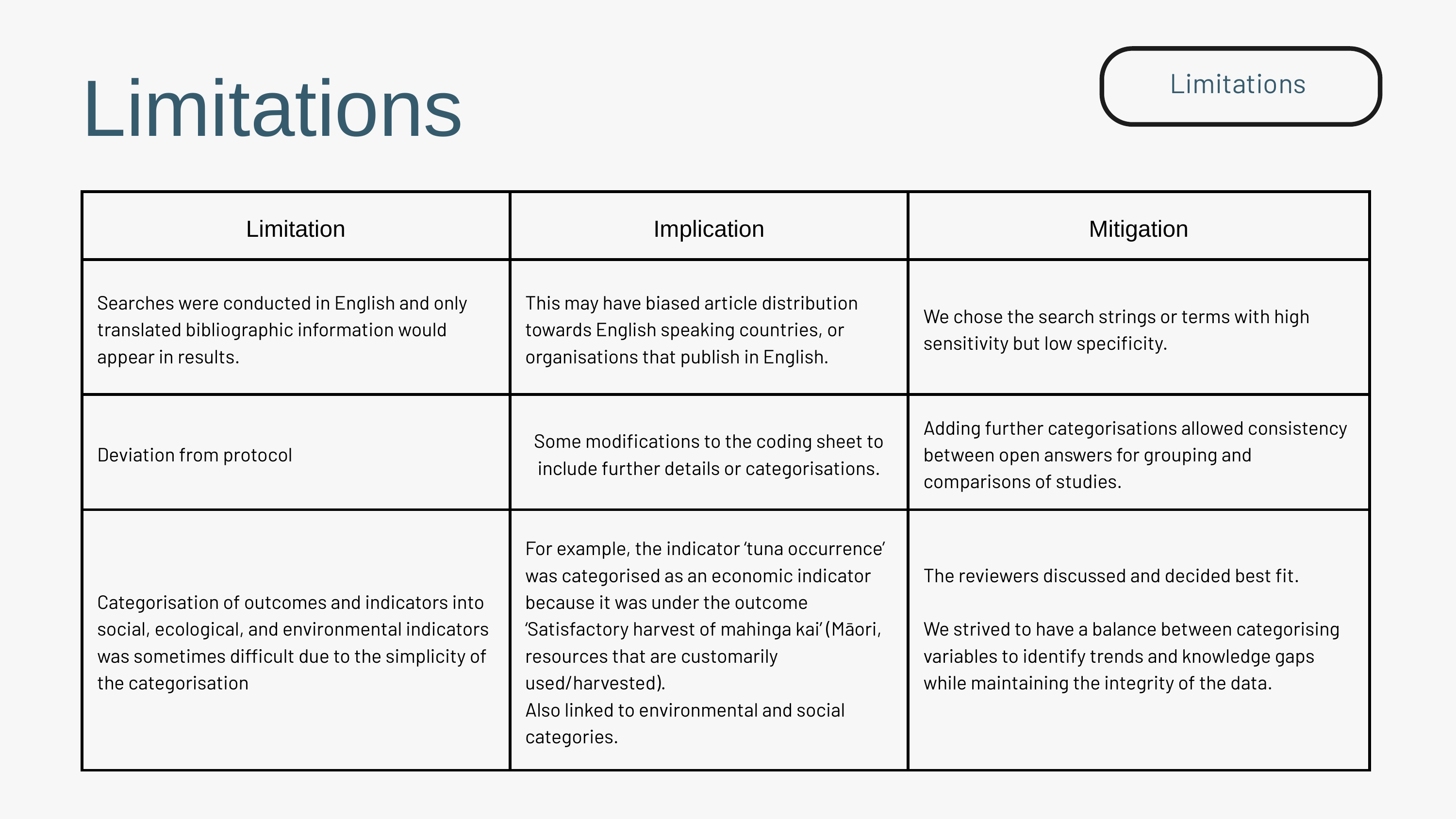

Limitations
Limitations
| Limitation | Implication | Mitigation |
| --- | --- | --- |
| Searches were conducted in English and only translated bibliographic information would appear in results. | This may have biased article distribution towards English speaking countries, or organisations that publish in English. | We chose the search strings or terms with high sensitivity but low specificity. |
| Deviation from protocol | Some modifications to the coding sheet to include further details or categorisations. | Adding further categorisations allowed consistency between open answers for grouping and comparisons of studies. |
| Categorisation of outcomes and indicators into social, ecological, and environmental indicators was sometimes difficult due to the simplicity of the categorisation | For example, the indicator ‘tuna occurrence’ was categorised as an economic indicator because it was under the outcome ‘Satisfactory harvest of mahinga kai’ (Māori, resources that are customarily used/harvested). Also linked to environmental and social categories. | The reviewers discussed and decided best fit. We strived to have a balance between categorising variables to identify trends and knowledge gaps while maintaining the integrity of the data. |